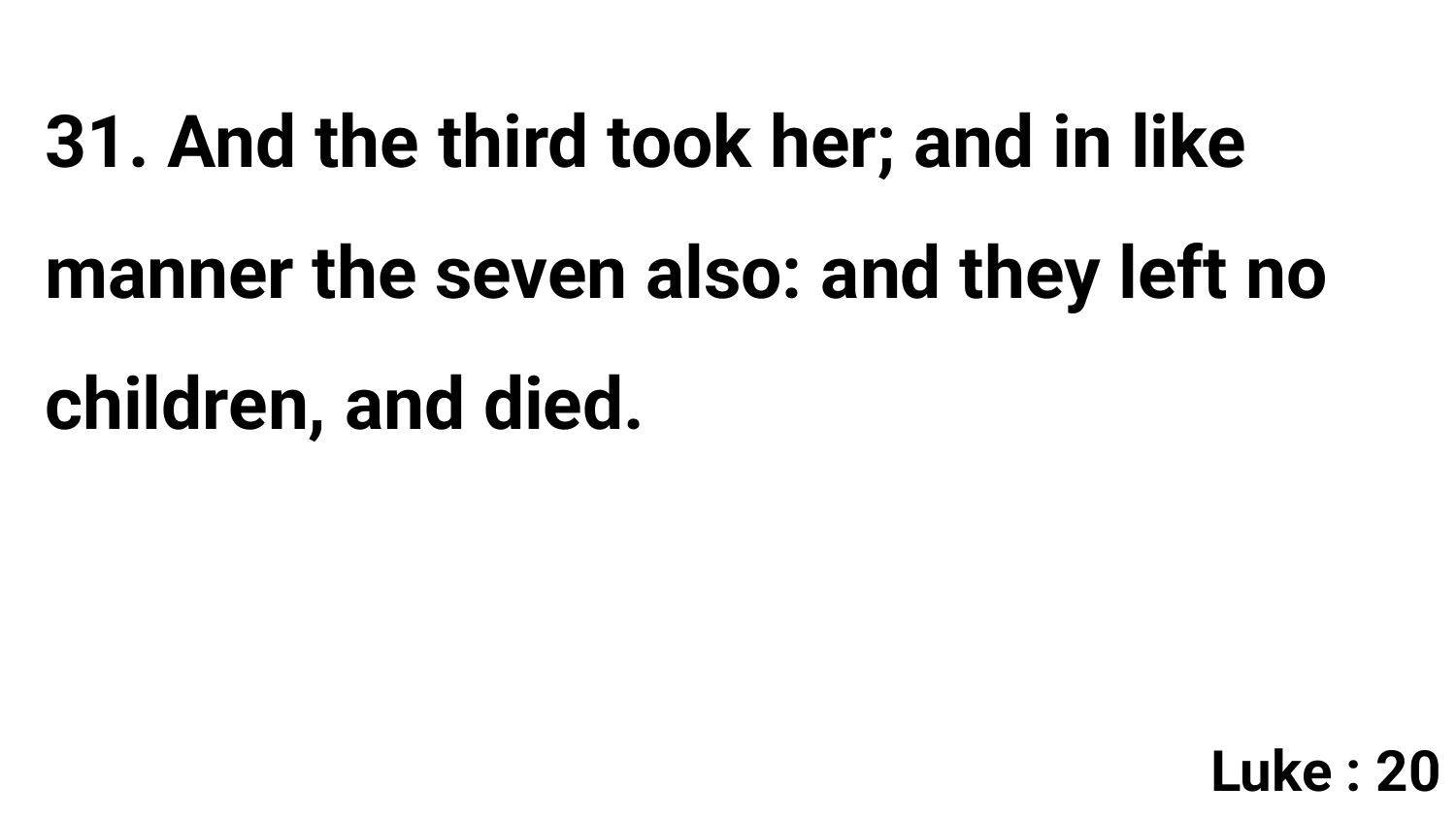

31. And the third took her; and in like manner the seven also: and they left no children, and died.
Luke : 20